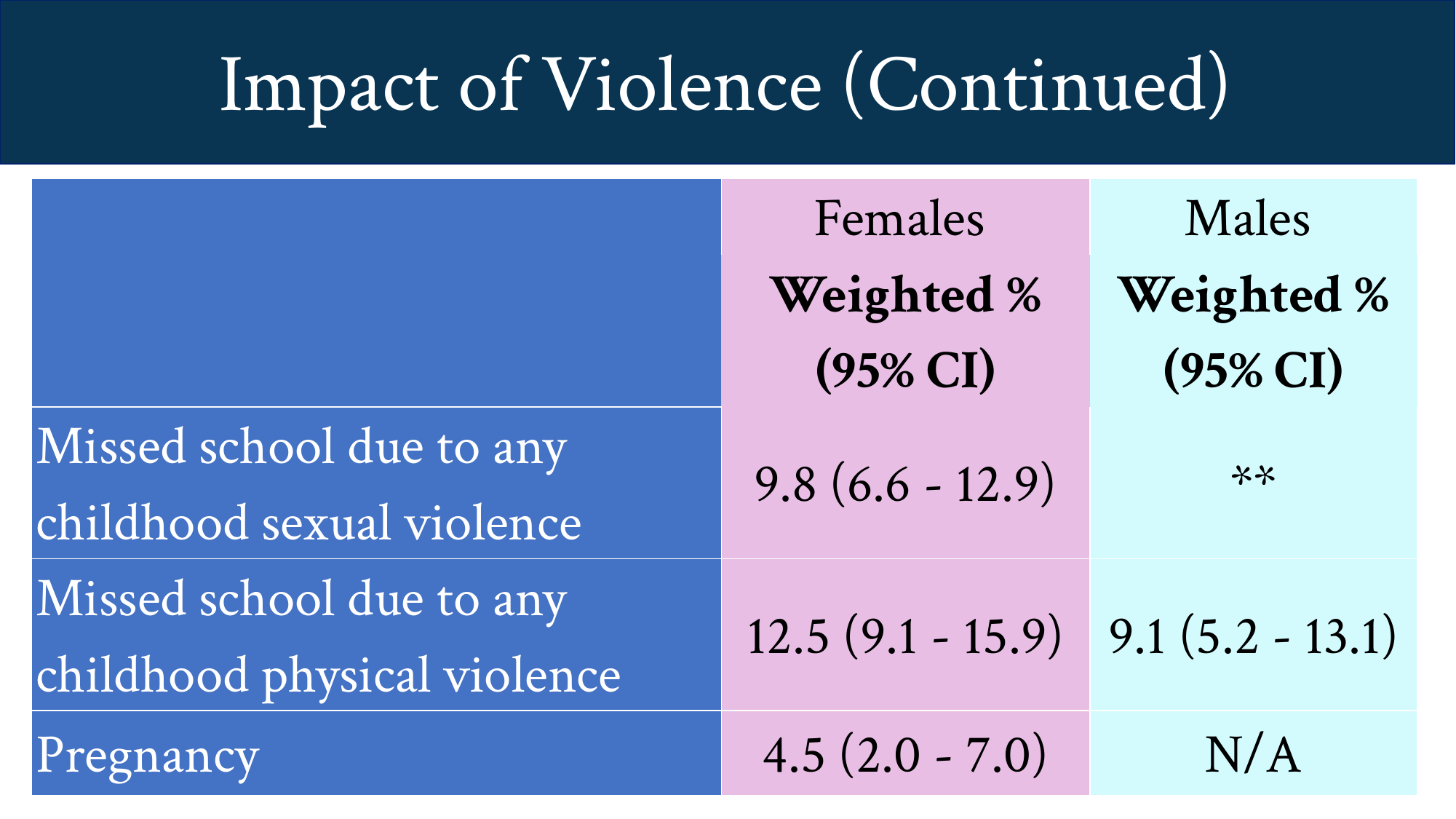

# Impact of Violence (Continued)
|  | Females | Males |
| --- | --- | --- |
|  | Weighted % (95% CI) | Weighted % (95% CI) |
| Missed school due to any childhood sexual violence | 9.8 (6.6 - 12.9) | \*\* |
| Missed school due to any childhood physical violence | 12.5 (9.1 - 15.9) | 9.1 (5.2 - 13.1) |
| Pregnancy | 4.5 (2.0 - 7.0) | N/A |
30